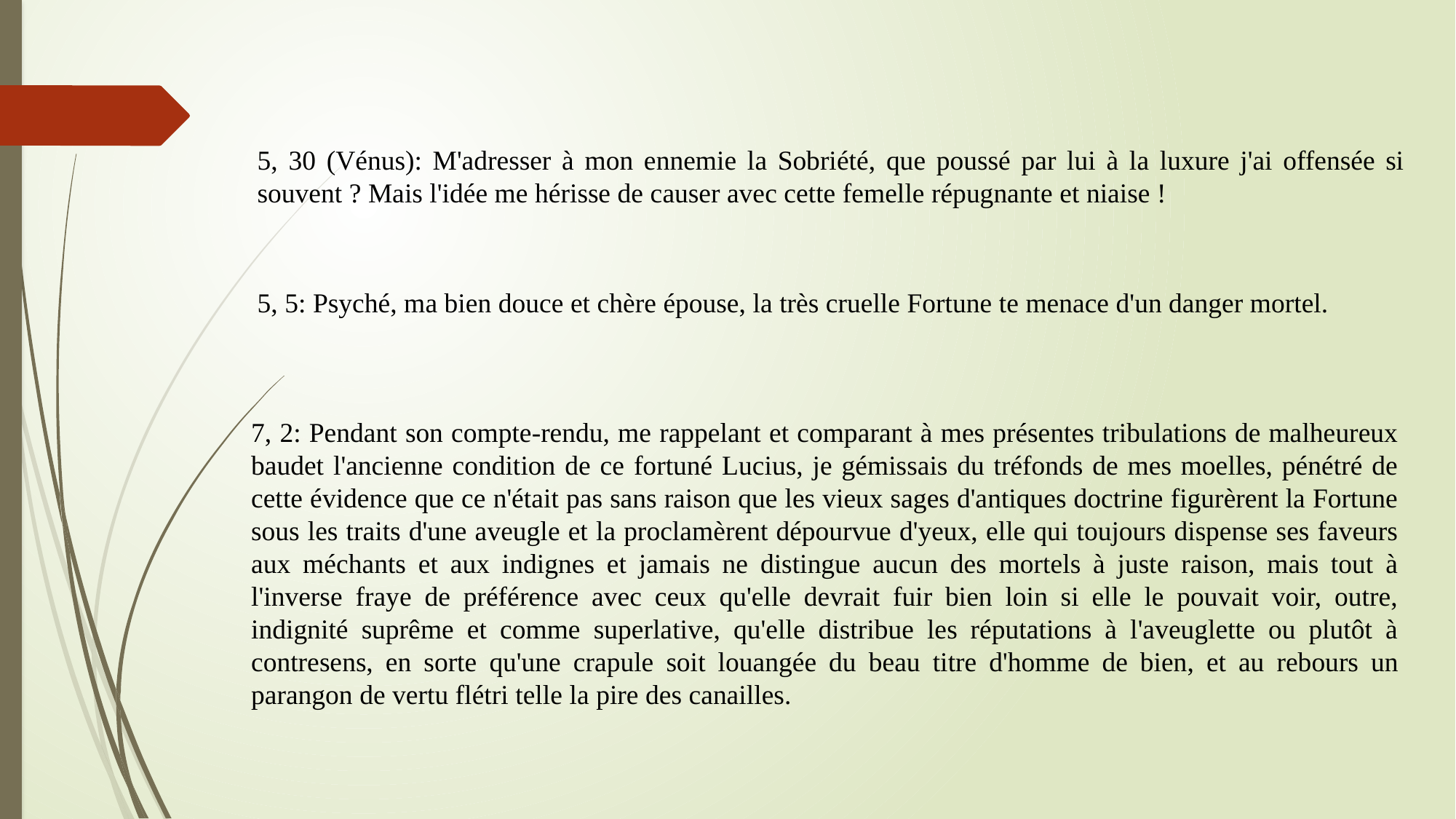

5, 30 (Vénus): M'adresser à mon ennemie la Sobriété, que poussé par lui à la luxure j'ai offensée si souvent ? Mais l'idée me hérisse de causer avec cette femelle répugnante et niaise !
5, 5: Psyché, ma bien douce et chère épouse, la très cruelle Fortune te menace d'un danger mortel.
7, 2: Pendant son compte-rendu, me rappelant et comparant à mes présentes tribulations de malheureux baudet l'ancienne condition de ce fortuné Lucius, je gémissais du tréfonds de mes moelles, pénétré de cette évidence que ce n'était pas sans raison que les vieux sages d'antiques doctrine figurèrent la Fortune sous les traits d'une aveugle et la proclamèrent dépourvue d'yeux, elle qui toujours dispense ses faveurs aux méchants et aux indignes et jamais ne distingue aucun des mortels à juste raison, mais tout à l'inverse fraye de préférence avec ceux qu'elle devrait fuir bien loin si elle le pouvait voir, outre, indignité suprême et comme superlative, qu'elle distribue les réputations à l'aveuglette ou plutôt à contresens, en sorte qu'une crapule soit louangée du beau titre d'homme de bien, et au rebours un parangon de vertu flétri telle la pire des canailles.